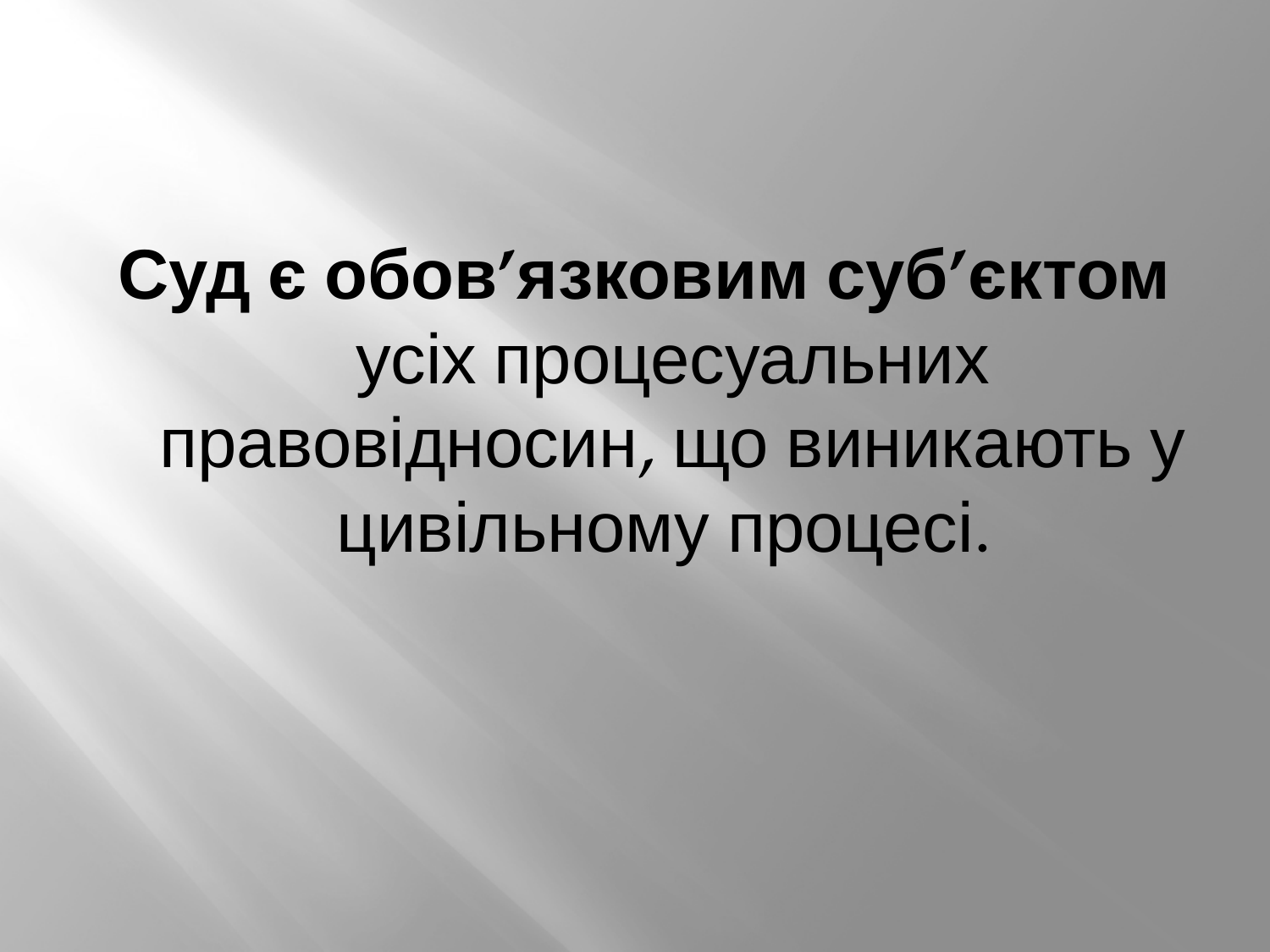

Суд є обов’язковим суб’єктом усіх процесуальних правовідносин, що виникають у цивільному процесі.